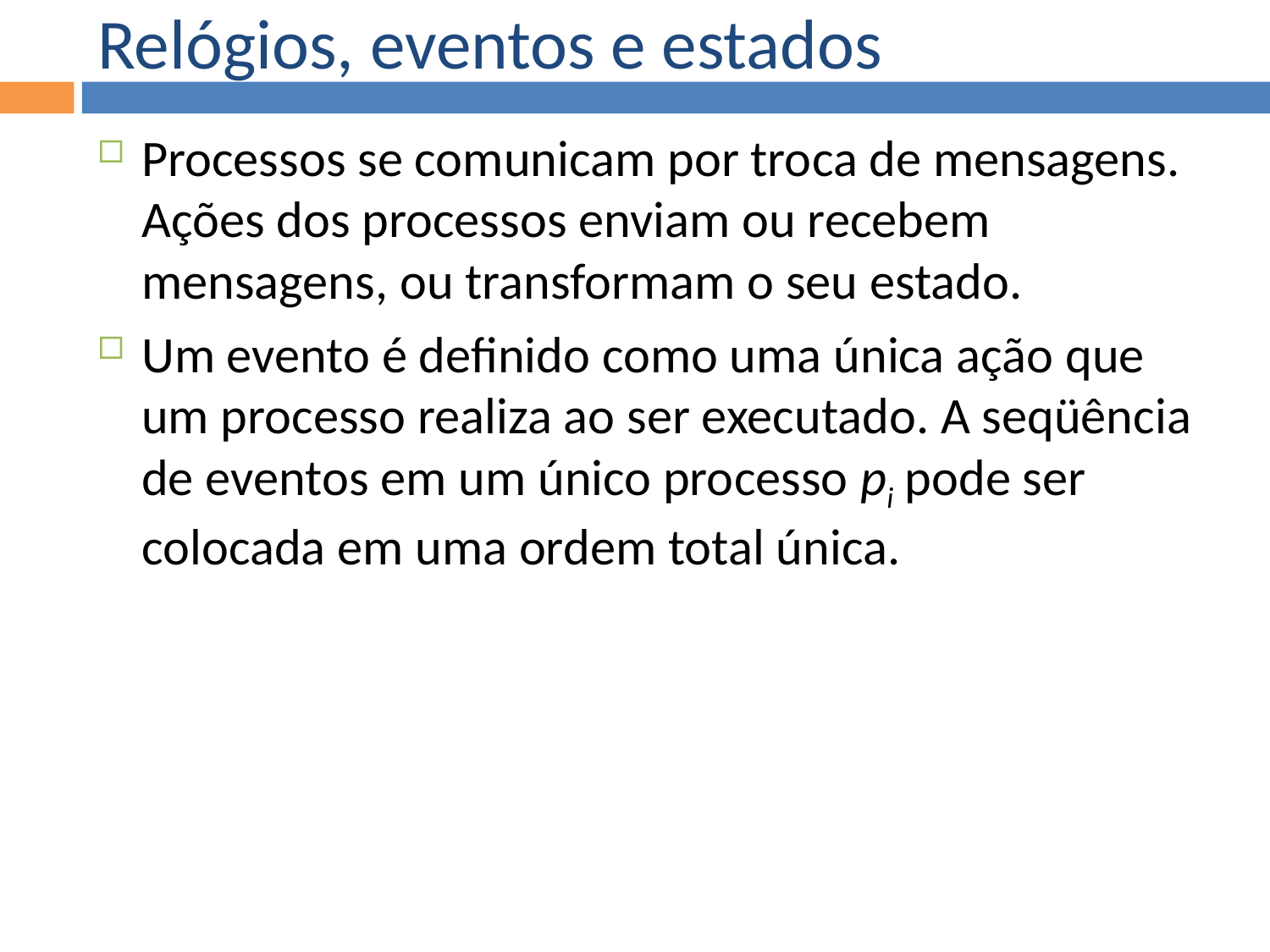

Relógios, eventos e estados
Processos se comunicam por troca de mensagens. Ações dos processos enviam ou recebem mensagens, ou transformam o seu estado.
Um evento é definido como uma única ação que um processo realiza ao ser executado. A seqüência de eventos em um único processo pi pode ser colocada em uma ordem total única.